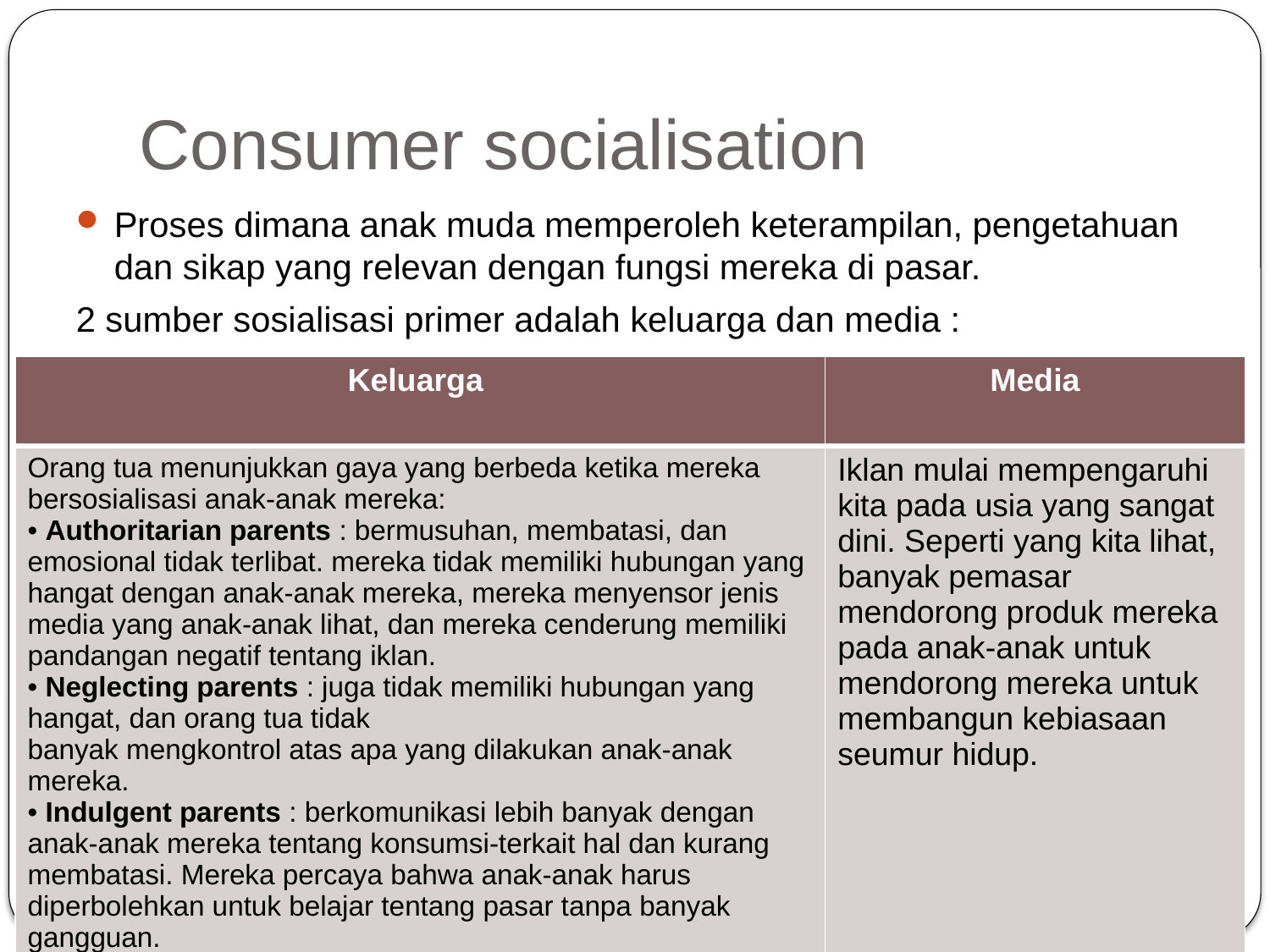

# Consumer socialisation
Proses dimana anak muda memperoleh keterampilan, pengetahuan dan sikap yang relevan dengan fungsi mereka di pasar.
2 sumber sosialisasi primer adalah keluarga dan media :

| Keluarga | Media |
| --- | --- |
| Orang tua menunjukkan gaya yang berbeda ketika mereka bersosialisasi anak-anak mereka: • Authoritarian parents : bermusuhan, membatasi, dan emosional tidak terlibat. mereka tidak memiliki hubungan yang hangat dengan anak-anak mereka, mereka menyensor jenis media yang anak-anak lihat, dan mereka cenderung memiliki pandangan negatif tentang iklan. • Neglecting parents : juga tidak memiliki hubungan yang hangat, dan orang tua tidak banyak mengkontrol atas apa yang dilakukan anak-anak mereka. • Indulgent parents : berkomunikasi lebih banyak dengan anak-anak mereka tentang konsumsi-terkait hal dan kurang membatasi. Mereka percaya bahwa anak-anak harus diperbolehkan untuk belajar tentang pasar tanpa banyak gangguan. | Iklan mulai mempengaruhi kita pada usia yang sangat dini. Seperti yang kita lihat, banyak pemasar mendorong produk mereka pada anak-anak untuk mendorong mereka untuk membangun kebiasaan seumur hidup. |